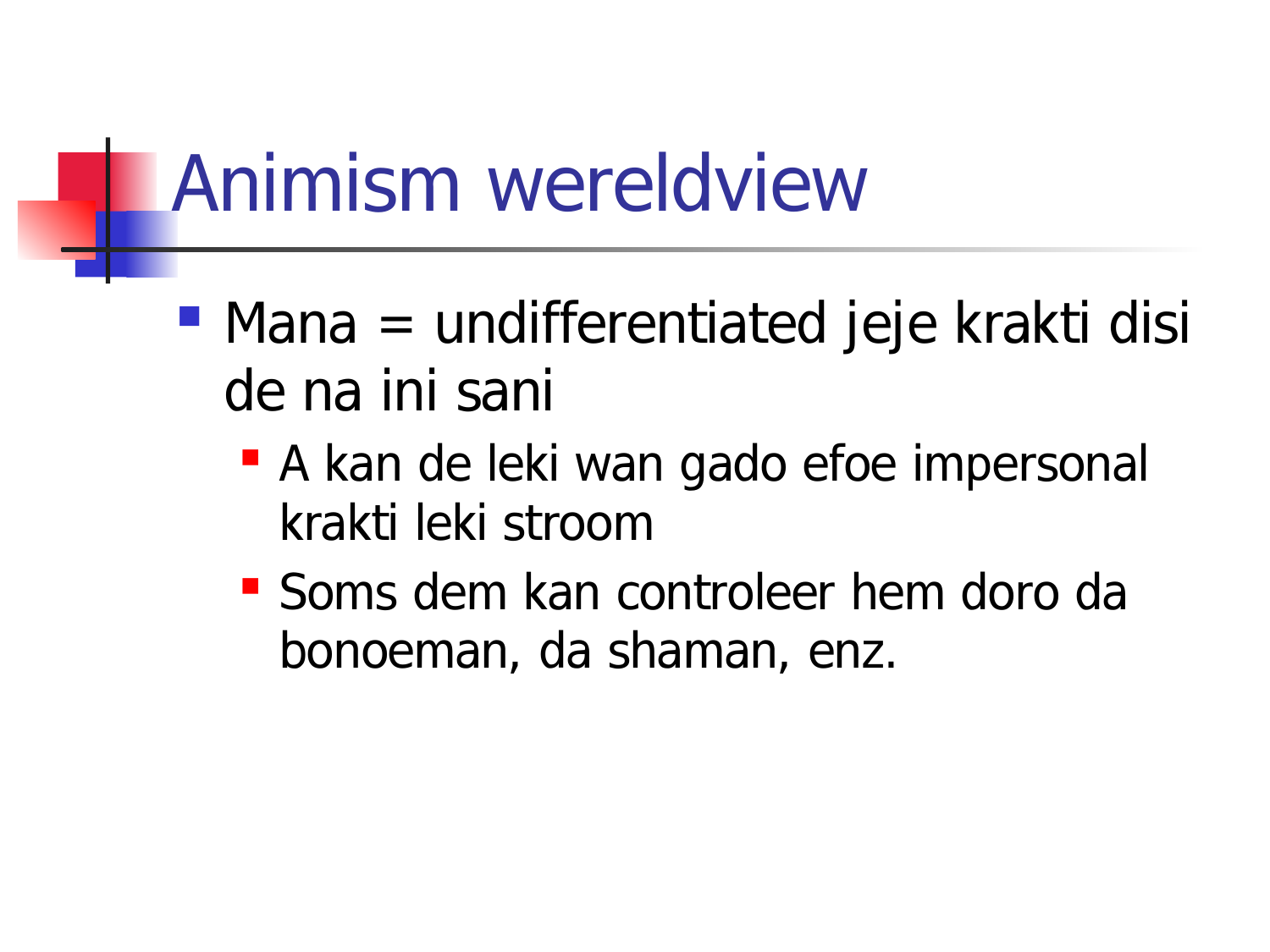

# Animism wereldview
Mana = undifferentiated jeje krakti disi de na ini sani
A kan de leki wan gado efoe impersonal krakti leki stroom
Soms dem kan controleer hem doro da bonoeman, da shaman, enz.